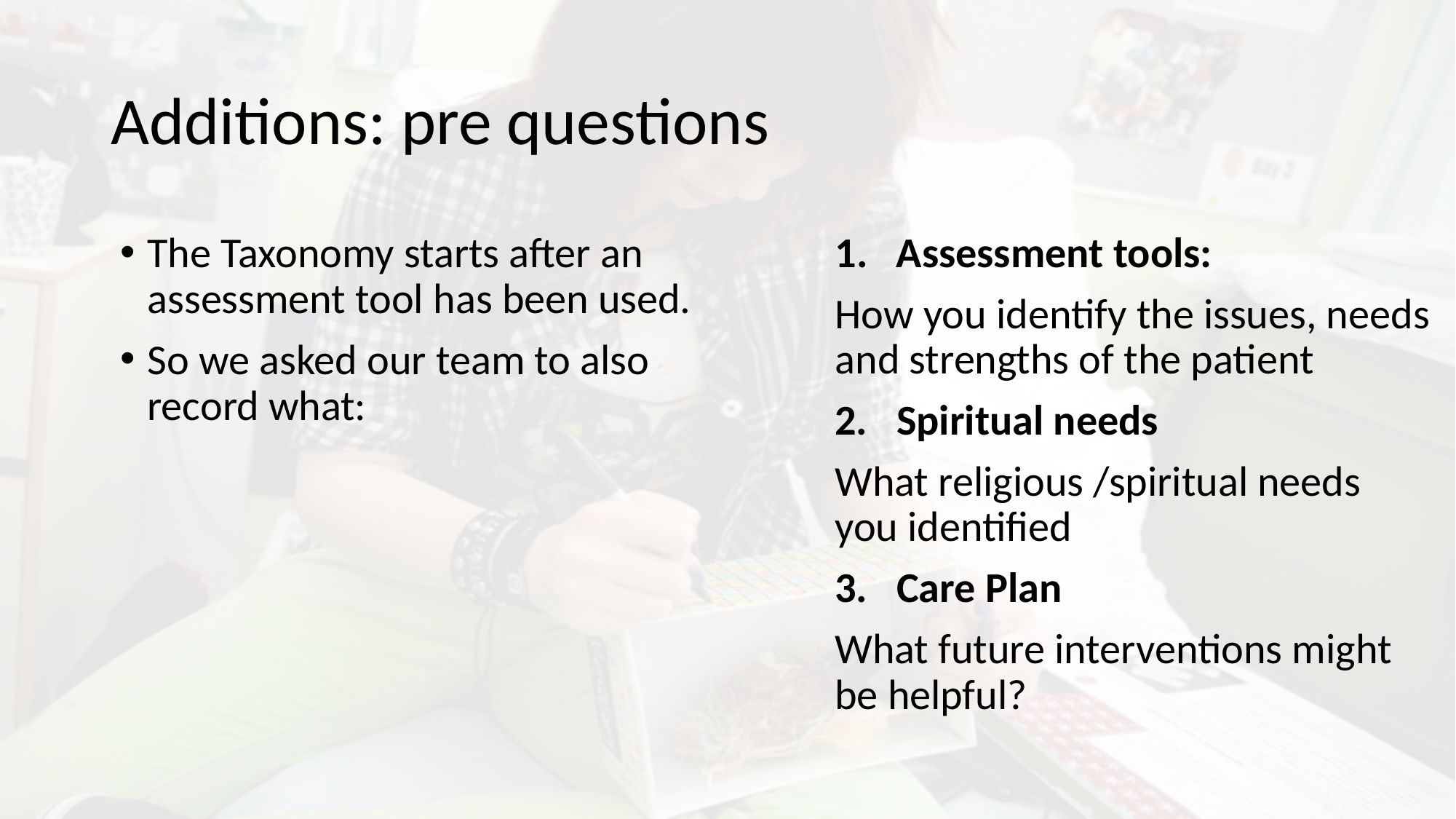

# Additions: pre questions
The Taxonomy starts after an assessment tool has been used.
So we asked our team to also record what:
Assessment tools:
How you identify the issues, needs and strengths of the patient
2.   Spiritual needs
What religious /spiritual needs you identified
3.   Care Plan
What future interventions might be helpful?